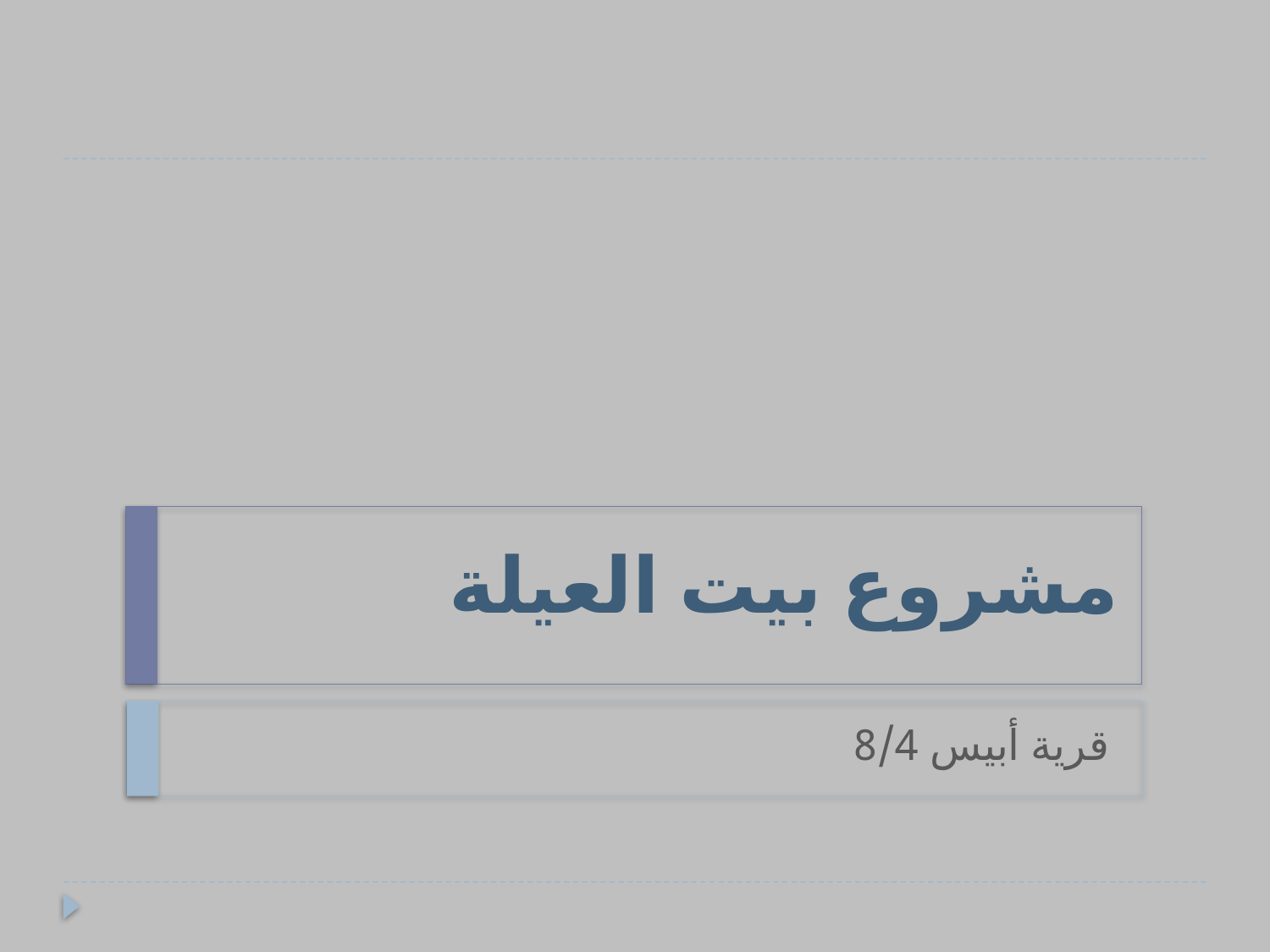

# مشروع بيت العيلة
قرية أبيس 8/4